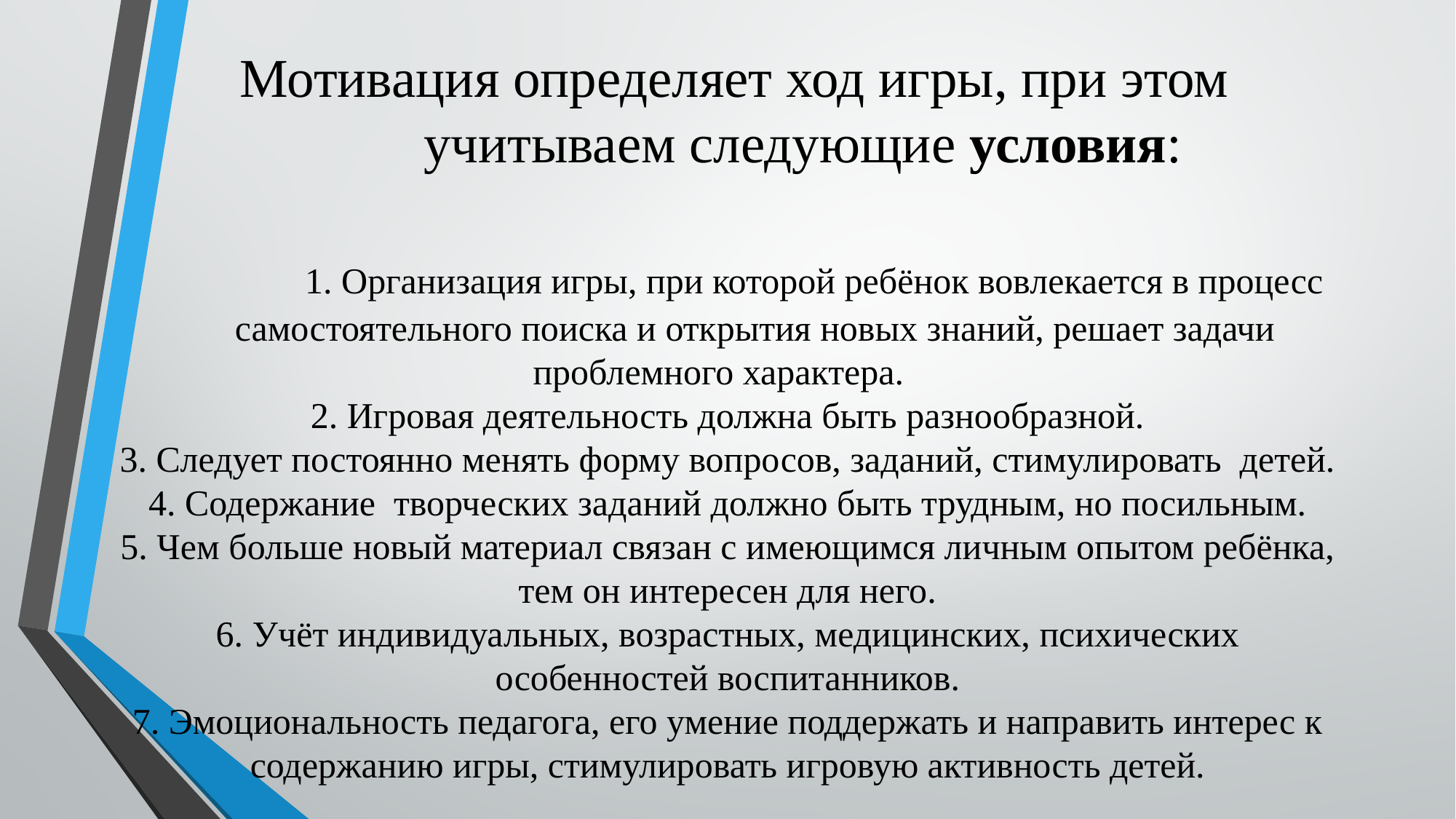

# Мотивация определяет ход игры, при этом                    учитываем следующие условия: 1. Организация игры, при которой ребёнок вовлекается в процесс         самостоятельного поиска и открытия новых знаний, решает задачи проблемного характера. 2. Игровая деятельность должна быть разнообразной. 3. Следует постоянно менять форму вопросов, заданий, стимулировать  детей. 4. Содержание  творческих заданий должно быть трудным, но посильным. 5. Чем больше новый материал связан с имеющимся личным опытом ребёнка, тем он интересен для него. 6. Учёт индивидуальных, возрастных, медицинских, психических особенностей воспитанников. 7. Эмоциональность педагога, его умение поддержать и направить интерес к содержанию игры, стимулировать игровую активность детей.